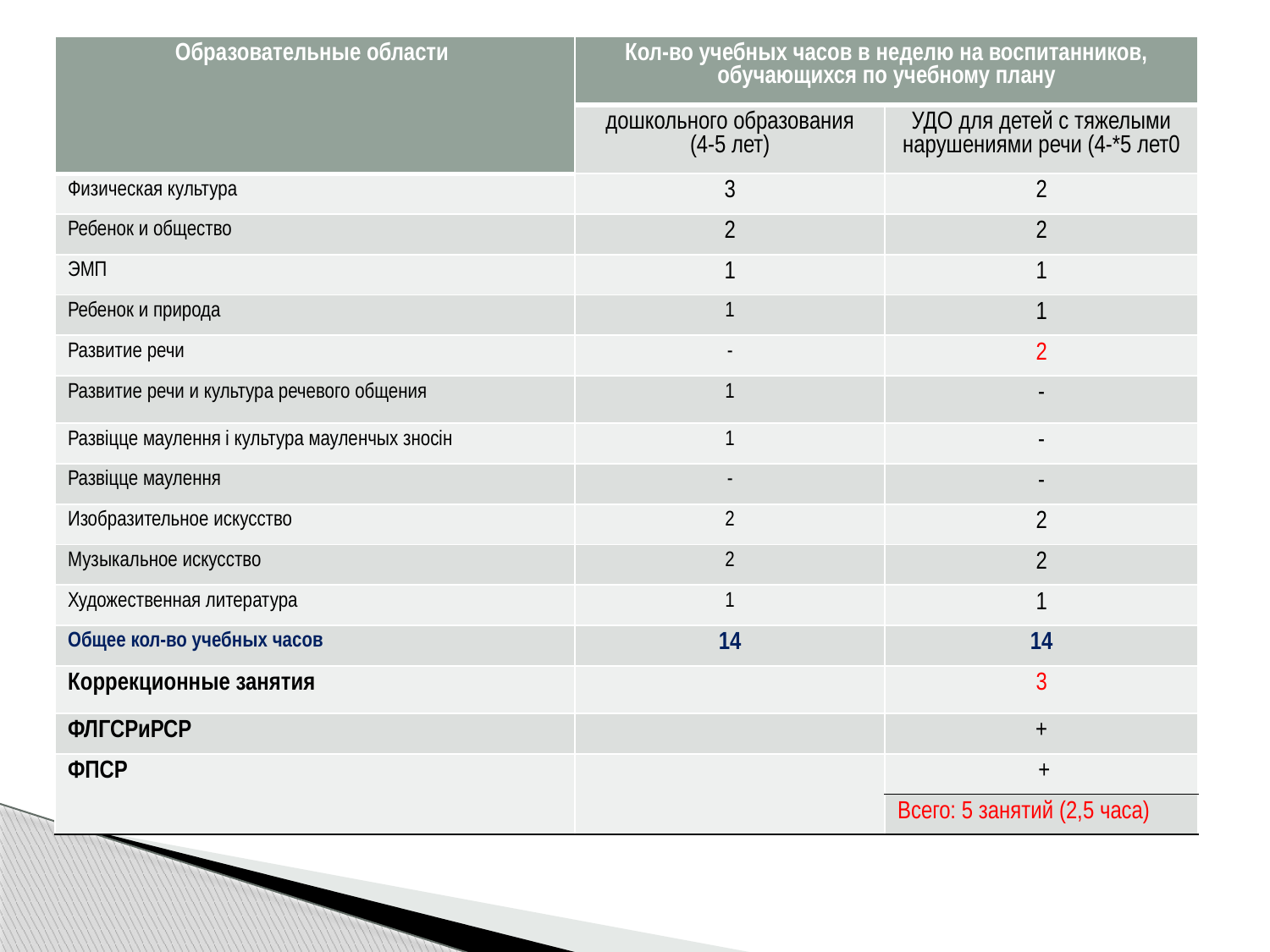

#
| Образовательные области | Кол-во учебных часов в неделю на воспитанников, обучающихся по учебному плану |  |
| --- | --- | --- |
|  | дошкольного образования (4-5 лет) | УДО для детей с тяжелыми нарушениями речи (4-\*5 лет0 |
| Физическая культура | 3 | 2 |
| Ребенок и общество | 2 | 2 |
| ЭМП | 1 | 1 |
| Ребенок и природа | 1 | 1 |
| Развитие речи | - | 2 |
| Развитие речи и культура речевого общения | 1 | - |
| Развіцце маулення і культура мауленчых зносін | 1 | - |
| Развіцце маулення | - | - |
| Изобразительное искусство | 2 | 2 |
| Музыкальное искусство | 2 | 2 |
| Художественная литература | 1 | 1 |
| Общее кол-во учебных часов | 14 | 14 |
| Коррекционные занятия |  | 3 |
| ФЛГСРиРСР |  | + |
| ФПСР |  | + |
|  |  | Всего: 5 занятий (2,5 часа) |